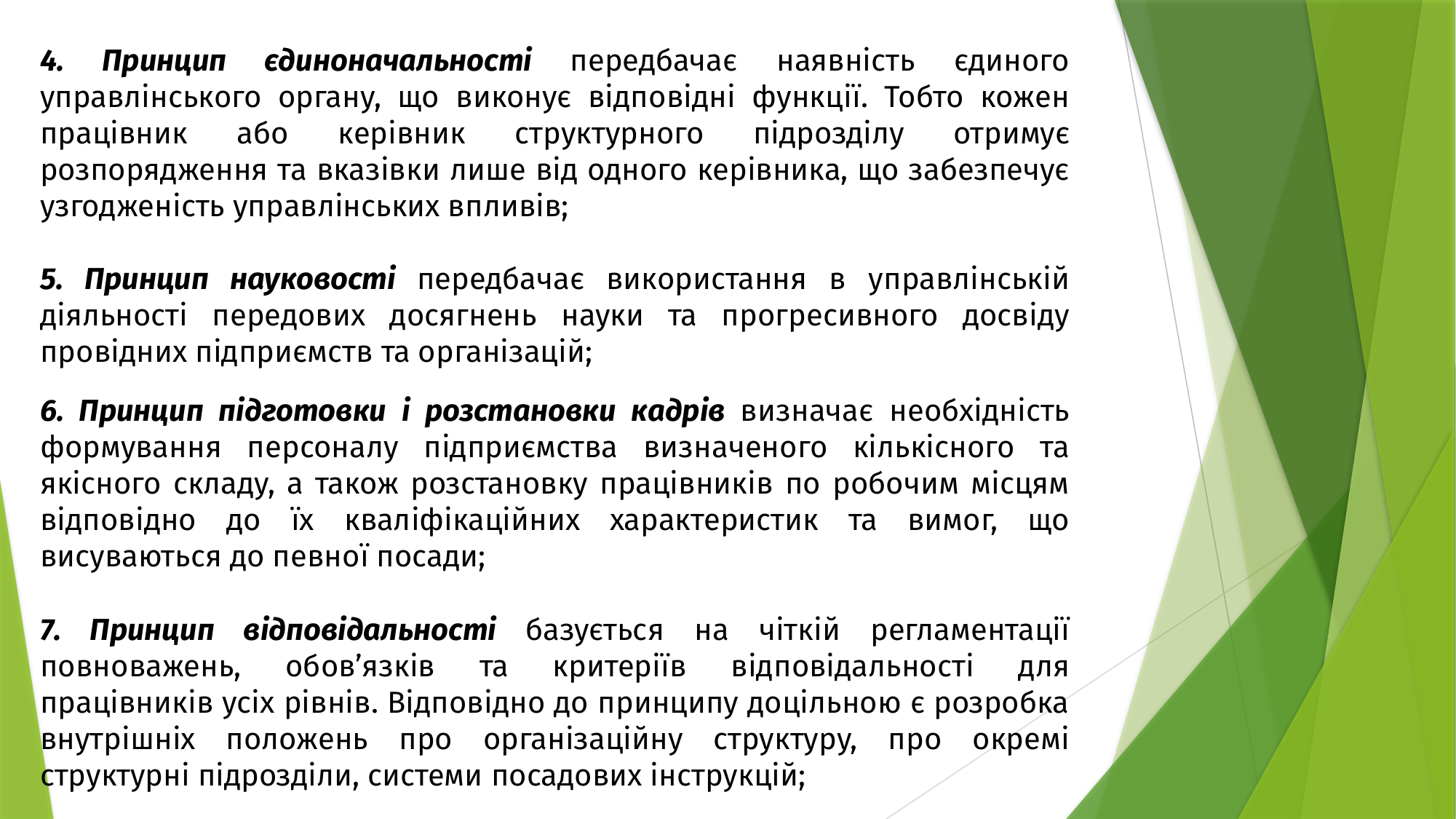

4. Принцип єдиноначальності передбачає наявність єдиного управлінського органу, що виконує відповідні функції. Тобто кожен працівник або керівник структурного підрозділу отримує розпорядження та вказівки лише від одного керівника, що забезпечує узгодженість управлінських впливів;

5. Принцип науковості передбачає використання в управлінській діяльності передових досягнень науки та прогресивного досвіду провідних підприємств та організацій;
6. Принцип підготовки і розстановки кадрів визначає необхідність формування персоналу підприємства визначеного кількісного та якісного складу, а також розстановку працівників по робочим місцям відповідно до їх кваліфікаційних характеристик та вимог, що висуваються до певної посади;

7. Принцип відповідальності базується на чіткій регламентації повноважень, обов’язків та критеріїв відповідальності для працівників усіх рівнів. Відповідно до принципу доцільною є розробка внутрішніх положень про організаційну структуру, про окремі структурні підрозділи, системи посадових інструкцій;